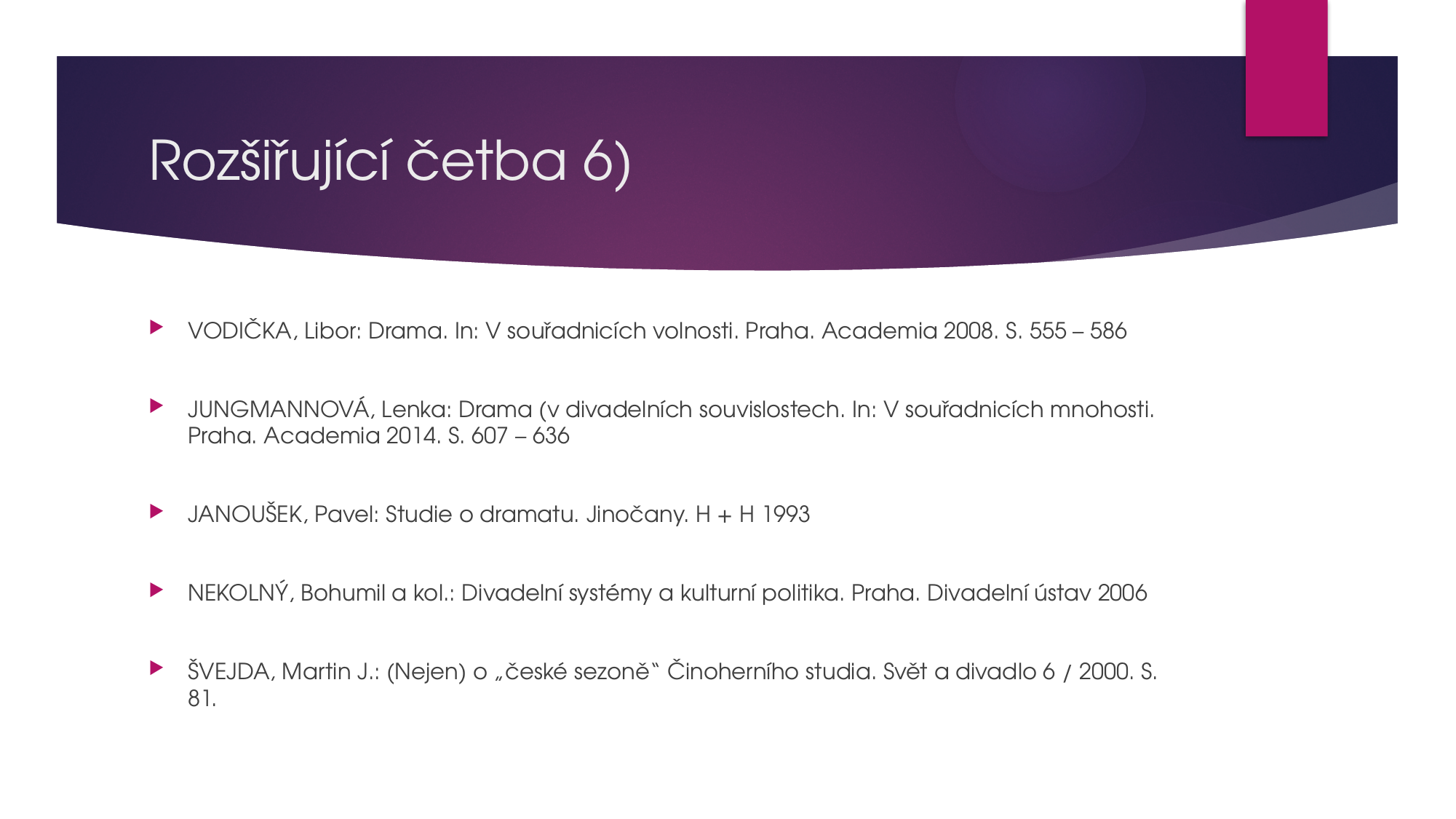

# Rozšiřující četba 6)
VODIČKA, Libor: Drama. In: V souřadnicích volnosti. Praha. Academia 2008. S. 555 – 586

JUNGMANNOVÁ, Lenka: Drama (v divadelních souvislostech. In: V souřadnicích mnohosti. Praha. Academia 2014. S. 607 – 636

JANOUŠEK, Pavel: Studie o dramatu. Jinočany. H + H 1993

NEKOLNÝ, Bohumil a kol.: Divadelní systémy a kulturní politika. Praha. Divadelní ústav 2006

ŠVEJDA, Martin J.: (Nejen) o „české sezoně“ Činoherního studia. Svět a divadlo 6 / 2000. S. 81.